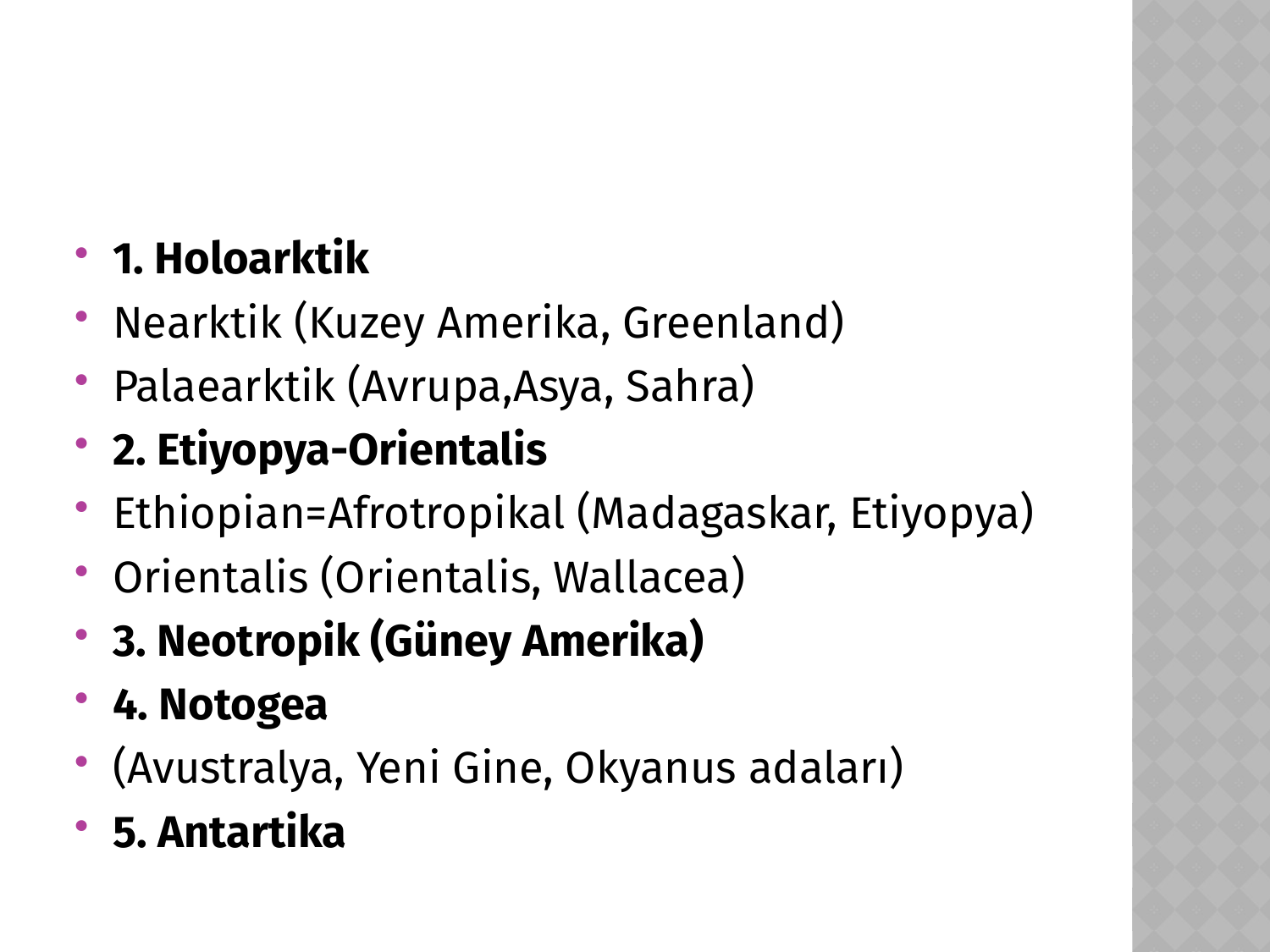

#
1. Holoarktik
Nearktik (Kuzey Amerika, Greenland)
Palaearktik (Avrupa,Asya, Sahra)
2. Etiyopya-Orientalis
Ethiopian=Afrotropikal (Madagaskar, Etiyopya)
Orientalis (Orientalis, Wallacea)
3. Neotropik (Güney Amerika)
4. Notogea
(Avustralya, Yeni Gine, Okyanus adaları)
5. Antartika